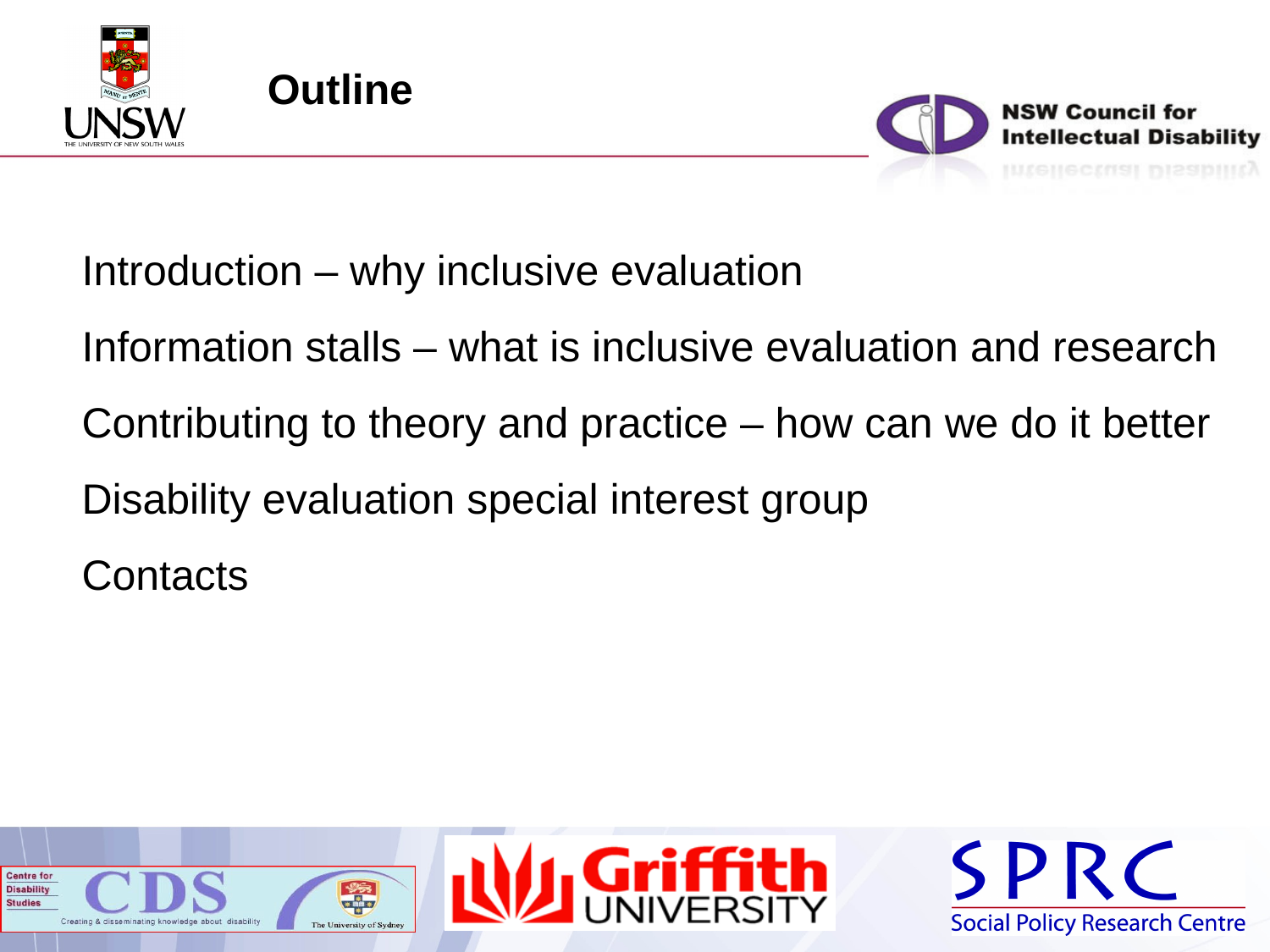

Outline
Introduction – why inclusive evaluation
Information stalls – what is inclusive evaluation and research
Contributing to theory and practice – how can we do it better
Disability evaluation special interest group
Contacts